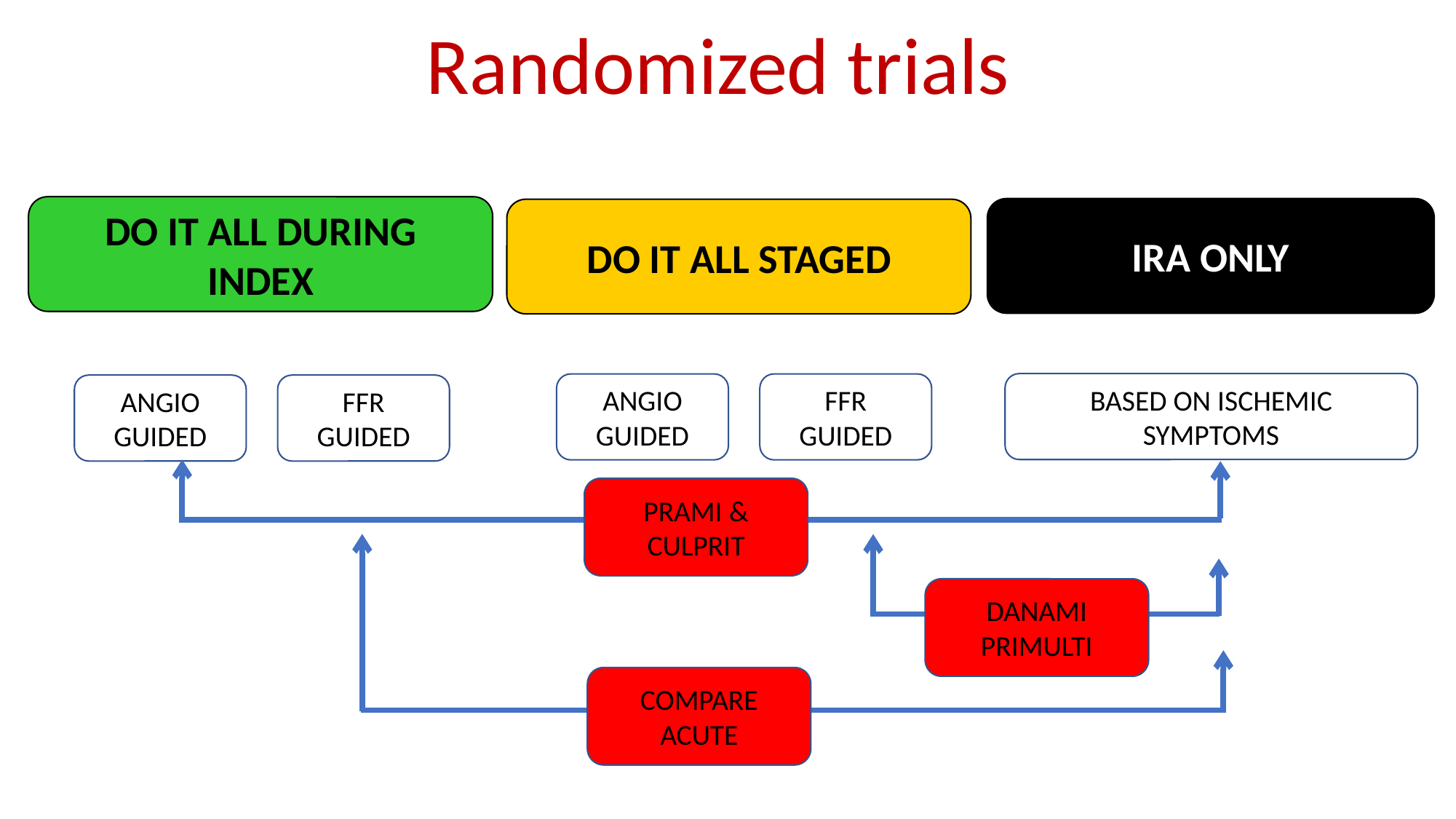

# Randomized trials
DO IT ALL DURING INDEX
IRA ONLY
DO IT ALL STAGED
BASED ON ISCHEMIC SYMPTOMS
ANGIO
GUIDED
FFR
GUIDED
ANGIO
GUIDED
FFR
GUIDED
PRAMI & CULPRIT
DANAMI
PRIMULTI
COMPARE
ACUTE